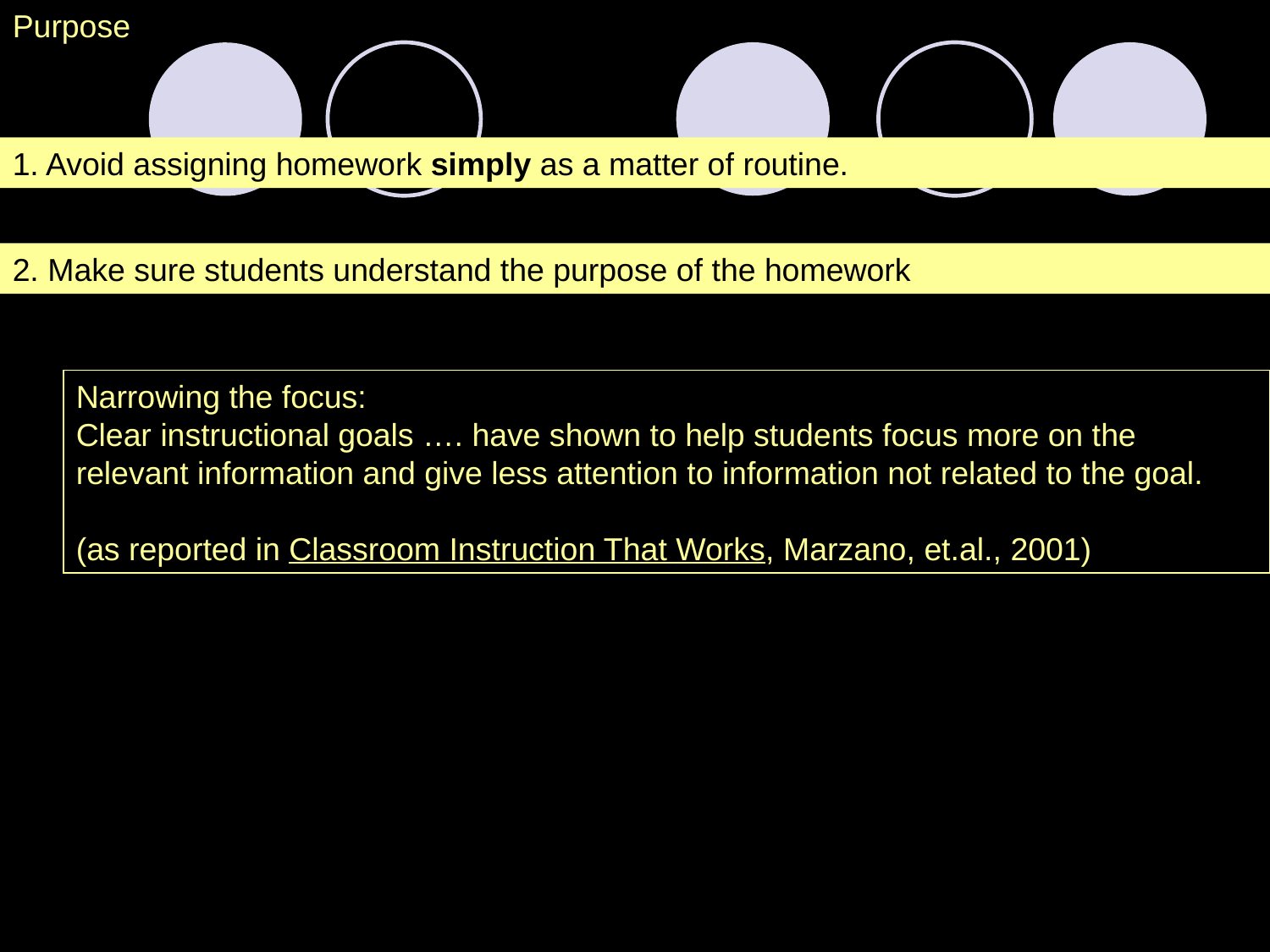

Purpose
1. Avoid assigning homework simply as a matter of routine.
2. Make sure students understand the purpose of the homework
Narrowing the focus:
Clear instructional goals …. have shown to help students focus more on the relevant information and give less attention to information not related to the goal.

(as reported in Classroom Instruction That Works, Marzano, et.al., 2001)